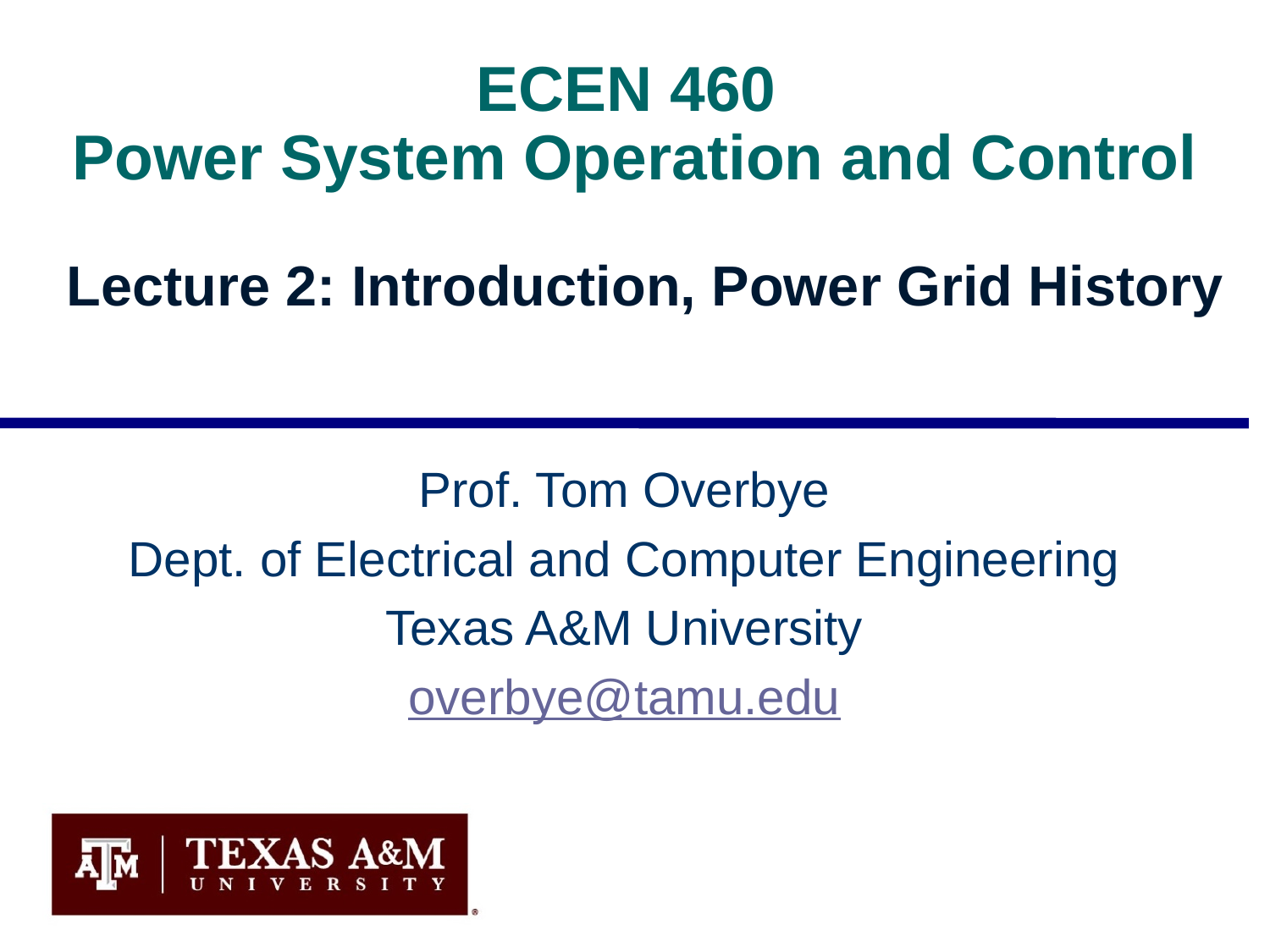

# ECEN 460 Power System Operation and Control
Lecture 2: Introduction, Power Grid History
Prof. Tom Overbye
Dept. of Electrical and Computer Engineering
Texas A&M University
overbye@tamu.edu